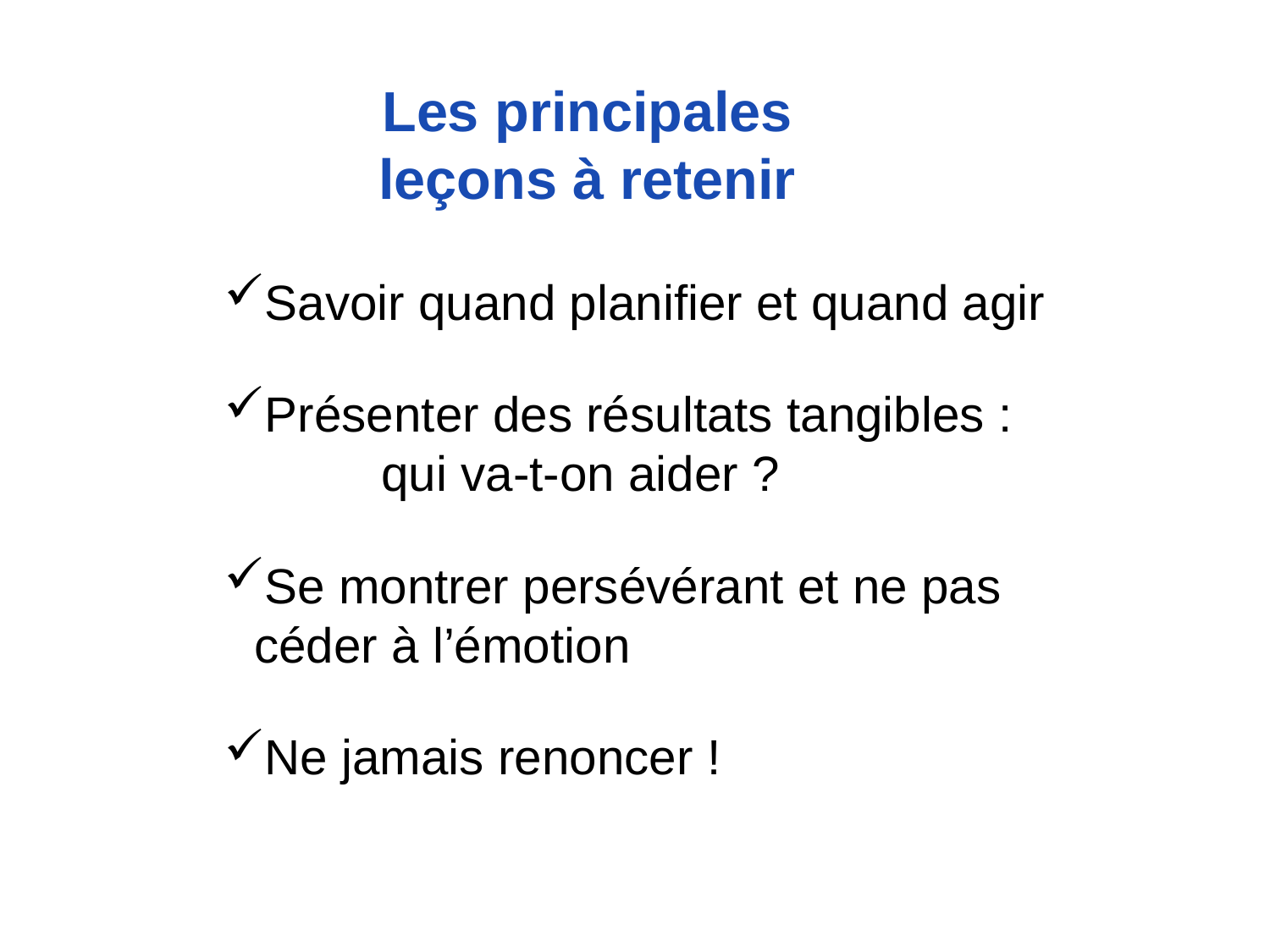

# Les principales leçons à retenir
Savoir quand planifier et quand agir
Présenter des résultats tangibles :   	qui va-t-on aider ?
Se montrer persévérant et ne pas céder à l’émotion
Ne jamais renoncer !